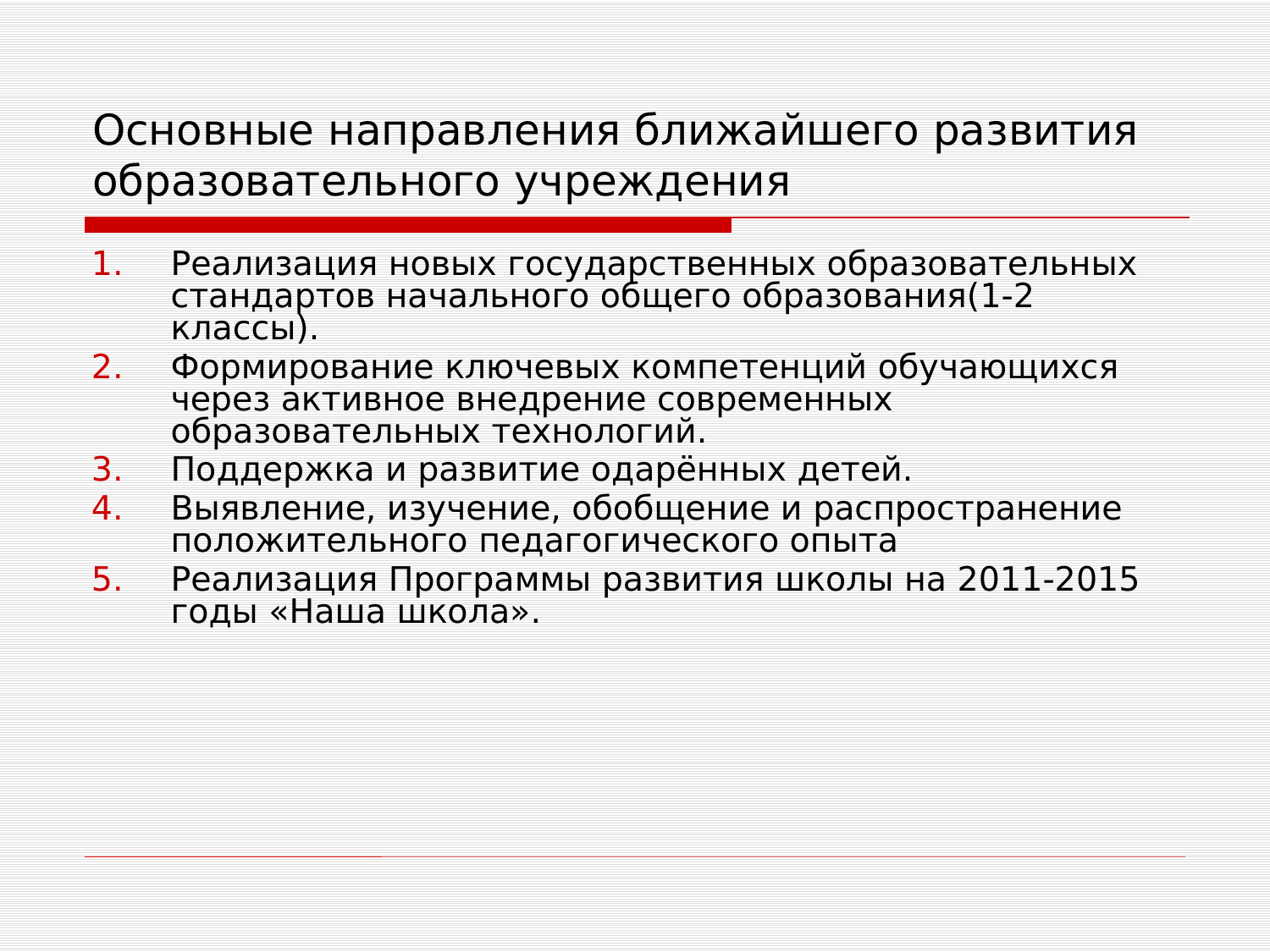

# Основные направления ближайшего развития образовательного учреждения
Реализация новых государственных образовательных стандартов начального общего образования(1-2 классы).
Формирование ключевых компетенций обучающихся через активное внедрение современных образовательных технологий.
Поддержка и развитие одарённых детей.
Выявление, изучение, обобщение и распространение положительного педагогического опыта
Реализация Программы развития школы на 2011-2015 годы «Наша школа».